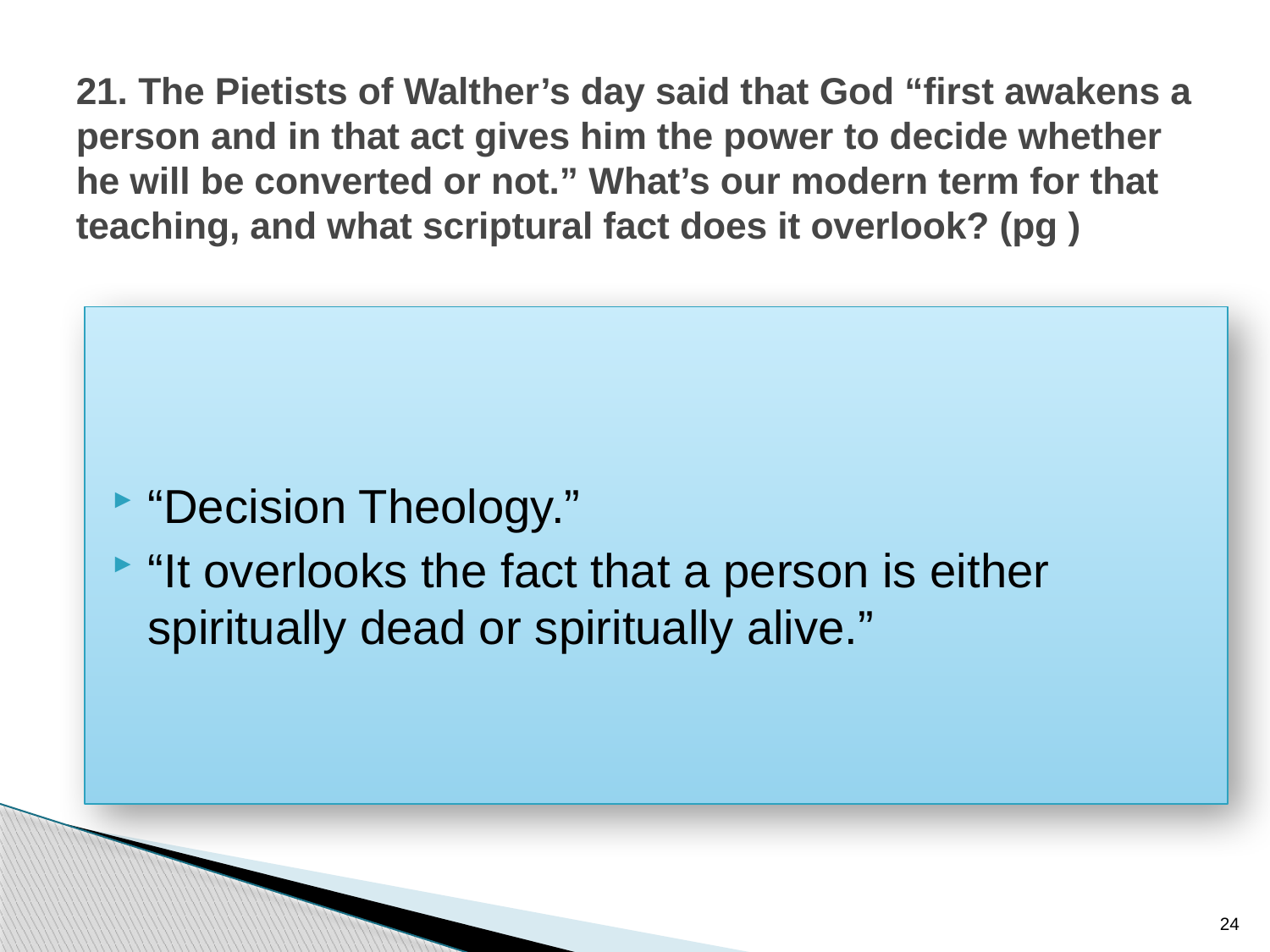

# 21. The Pietists of Walther’s day said that God “first awakens a person and in that act gives him the power to decide whether he will be converted or not.” What’s our modern term for that teaching, and what scriptural fact does it overlook? (pg )
“Decision Theology.”
“It overlooks the fact that a person is either spiritually dead or spiritually alive.”
24